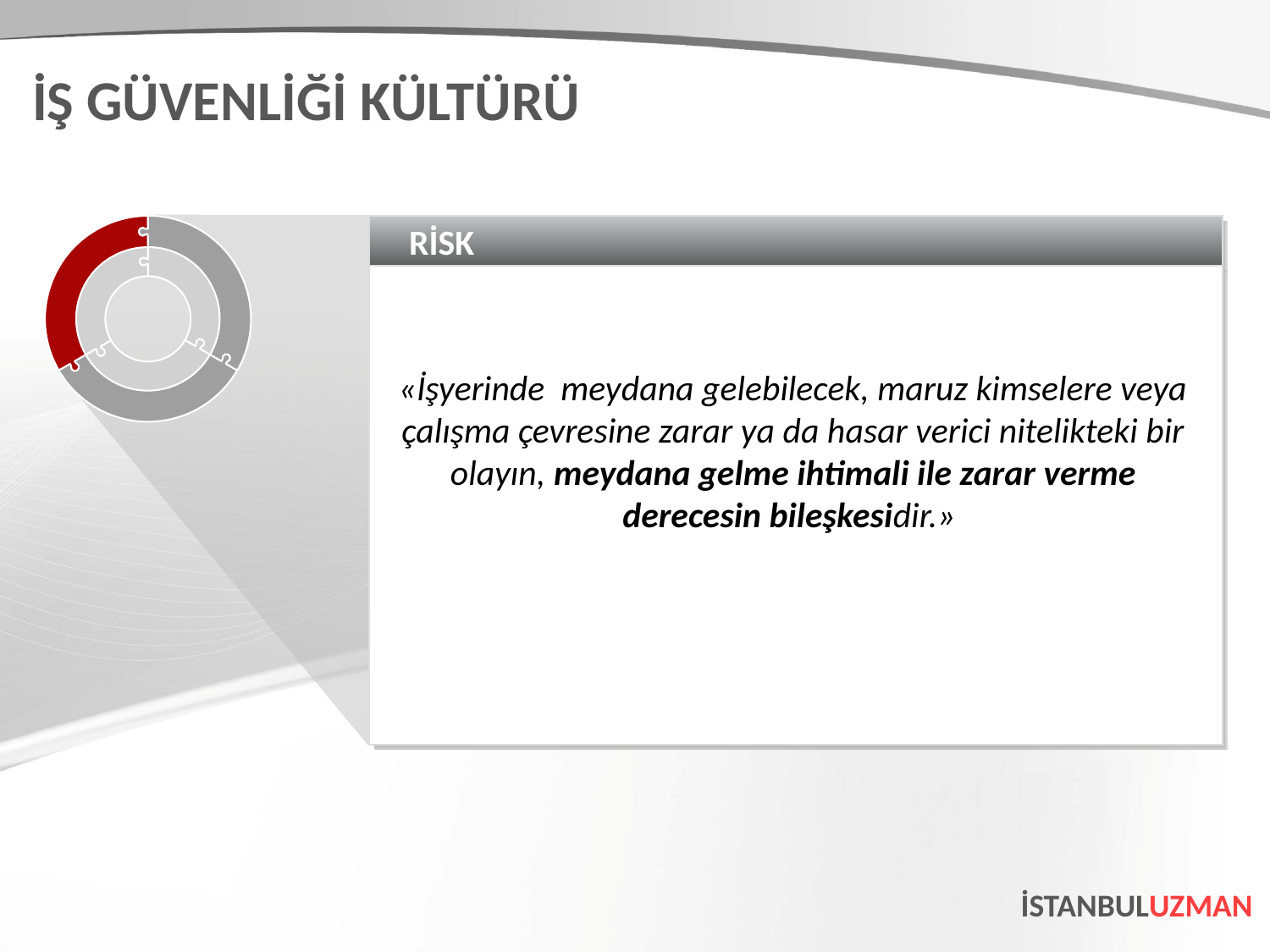

İŞ GÜVENLİĞİ KÜLTÜRÜ

RİSK

«İşyerinde  meydana gelebilecek, maruz kimselere veya çalışma çevresine zarar ya da hasar verici nitelikteki bir olayın, meydana gelme ihtimali ile zarar verme derecesin bileşkesidir.»
İSTANBULUZMAN